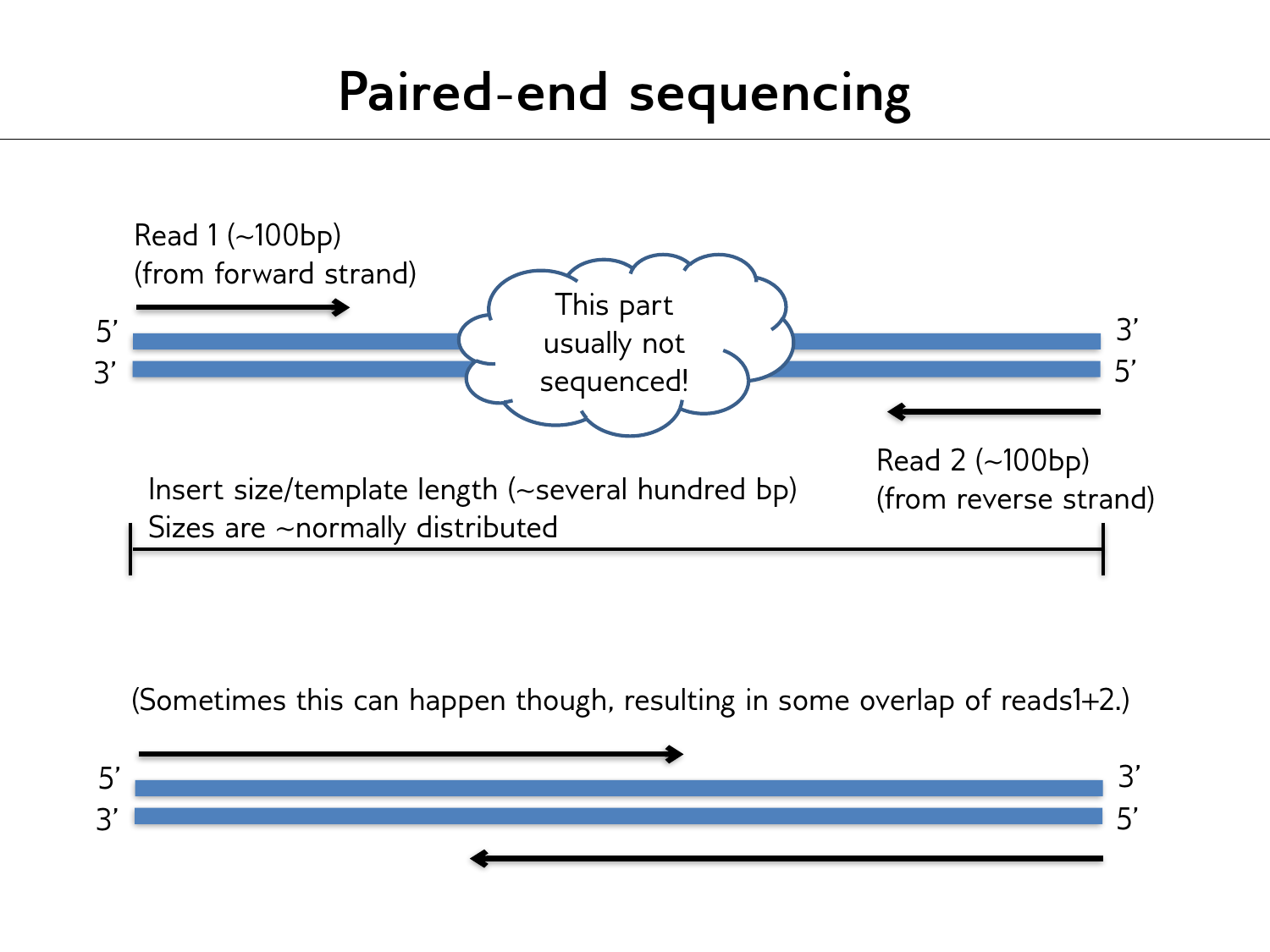

Paired-end sequencing
Read 1 (~100bp)
(from forward strand)
This part usually not sequenced!
3’
5’

5’
3’

Read 2 (~100bp)
(from reverse strand)
Insert size/template length (~several hundred bp)
Sizes are ~normally distributed
(Sometimes this can happen though, resulting in some overlap of reads1+2.)
3’
5’

5’
3’